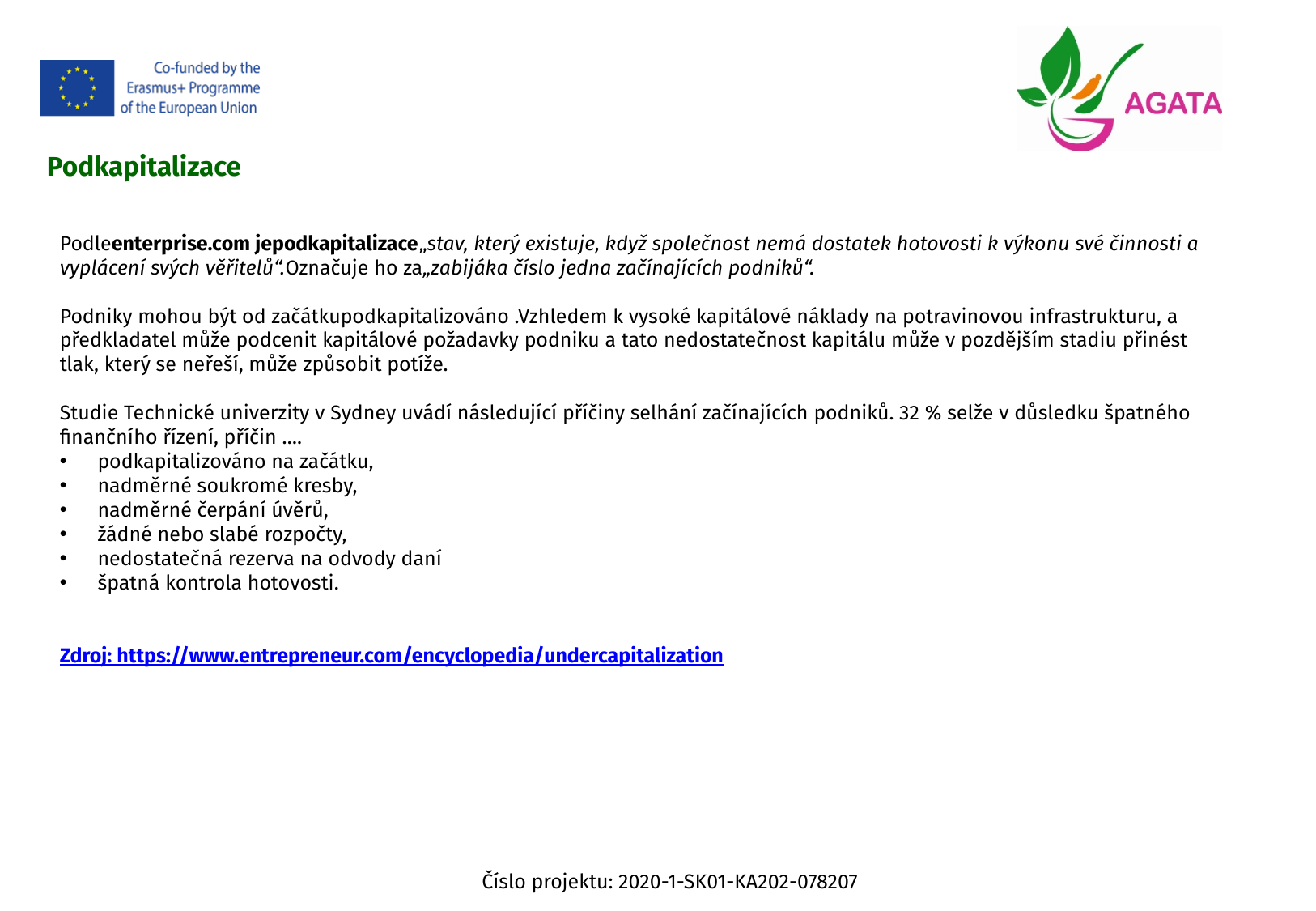

Podkapitalizace
Podleenterprise.com jepodkapitalizace„stav, který existuje, když společnost nemá dostatek hotovosti k výkonu své činnosti a vyplácení svých věřitelů“.Označuje ho za„zabijáka číslo jedna začínajících podniků“.

Podniky mohou být od začátkupodkapitalizováno .Vzhledem k vysoké kapitálové náklady na potravinovou infrastrukturu, a předkladatel může podcenit kapitálové požadavky podniku a tato nedostatečnost kapitálu může v pozdějším stadiu přinést tlak, který se neřeší, může způsobit potíže.

Studie Technické univerzity v Sydney uvádí následující příčiny selhání začínajících podniků. 32 % selže v důsledku špatného finančního řízení, příčin ….
podkapitalizováno na začátku,
nadměrné soukromé kresby,
nadměrné čerpání úvěrů,
žádné nebo slabé rozpočty,
nedostatečná rezerva na odvody daní
špatná kontrola hotovosti.

Zdroj: https://www.entrepreneur.com/encyclopedia/undercapitalization